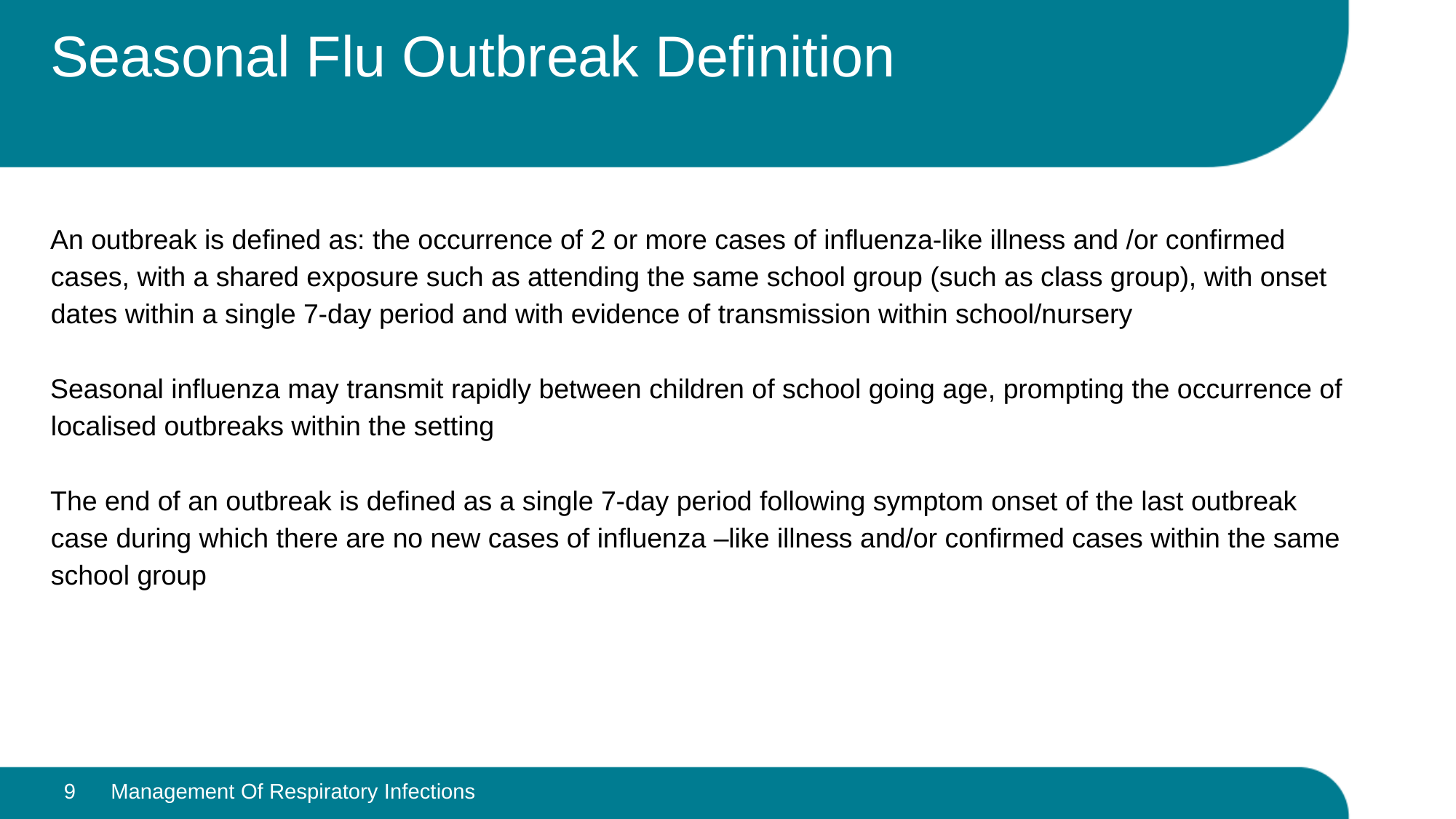

# Seasonal Flu Outbreak Definition
An outbreak is defined as: the occurrence of 2 or more cases of influenza-like illness and /or confirmed cases, with a shared exposure such as attending the same school group (such as class group), with onset dates within a single 7-day period and with evidence of transmission within school/nursery

Seasonal influenza may transmit rapidly between children of school going age, prompting the occurrence of localised outbreaks within the setting

The end of an outbreak is defined as a single 7-day period following symptom onset of the last outbreak case during which there are no new cases of influenza –like illness and/or confirmed cases within the same school group

9
Management Of Respiratory Infections